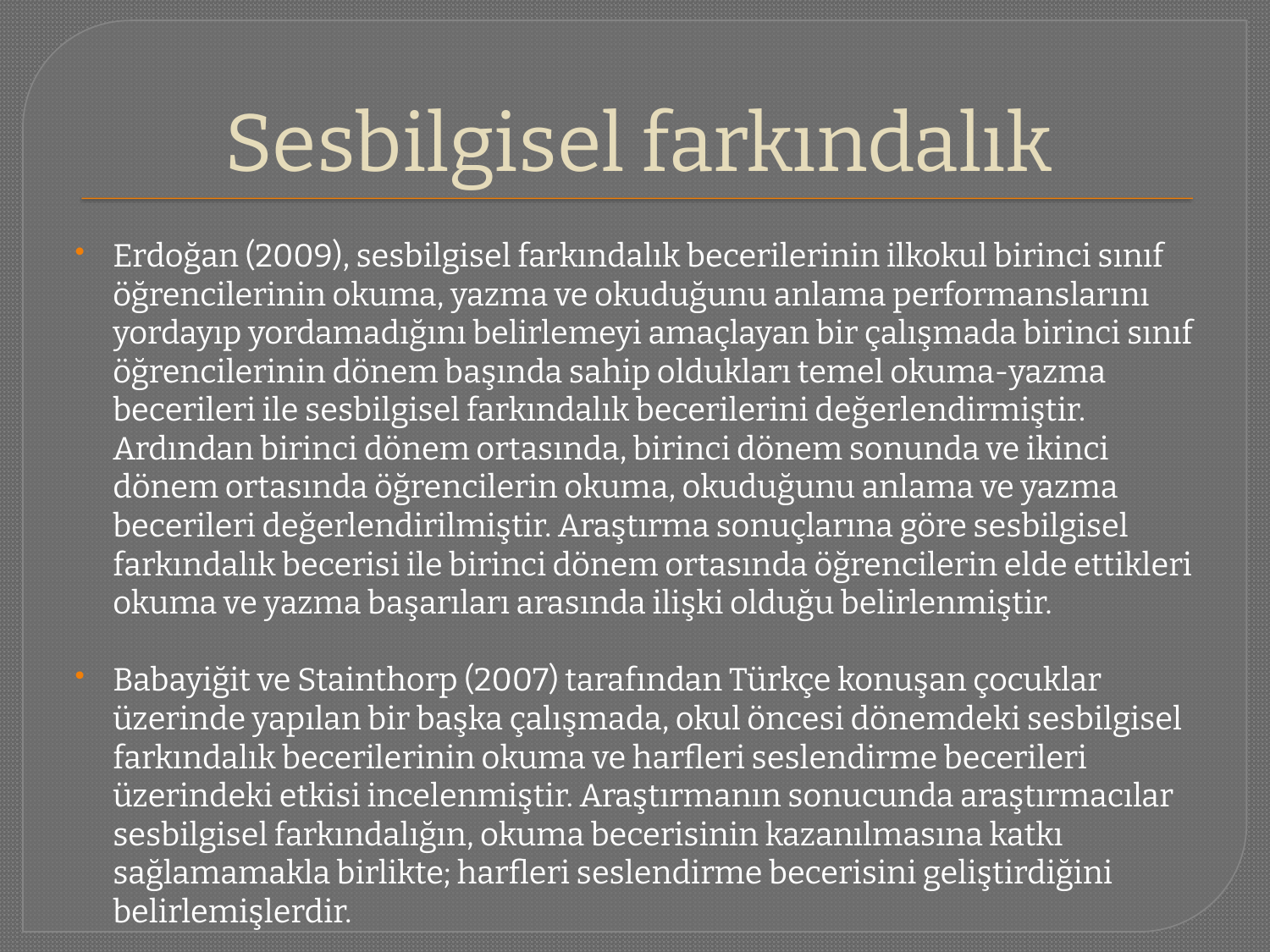

# Sesbilgisel farkındalık
Erdoğan (2009), sesbilgisel farkındalık becerilerinin ilkokul birinci sınıf öğrencilerinin okuma, yazma ve okuduğunu anlama performanslarını yordayıp yordamadığını belirlemeyi amaçlayan bir çalışmada birinci sınıf öğrencilerinin dönem başında sahip oldukları temel okuma-yazma becerileri ile sesbilgisel farkındalık becerilerini değerlendirmiştir. Ardından birinci dönem ortasında, birinci dönem sonunda ve ikinci dönem ortasında öğrencilerin okuma, okuduğunu anlama ve yazma becerileri değerlendirilmiştir. Araştırma sonuçlarına göre sesbilgisel farkındalık becerisi ile birinci dönem ortasında öğrencilerin elde ettikleri okuma ve yazma başarıları arasında ilişki olduğu belirlenmiştir.

Babayiğit ve Stainthorp (2007) tarafından Türkçe konuşan çocuklar üzerinde yapılan bir başka çalışmada, okul öncesi dönemdeki sesbilgisel farkındalık becerilerinin okuma ve harfleri seslendirme becerileri üzerindeki etkisi incelenmiştir. Araştırmanın sonucunda araştırmacılar sesbilgisel farkındalığın, okuma becerisinin kazanılmasına katkı sağlamamakla birlikte; harfleri seslendirme becerisini geliştirdiğini belirlemişlerdir.